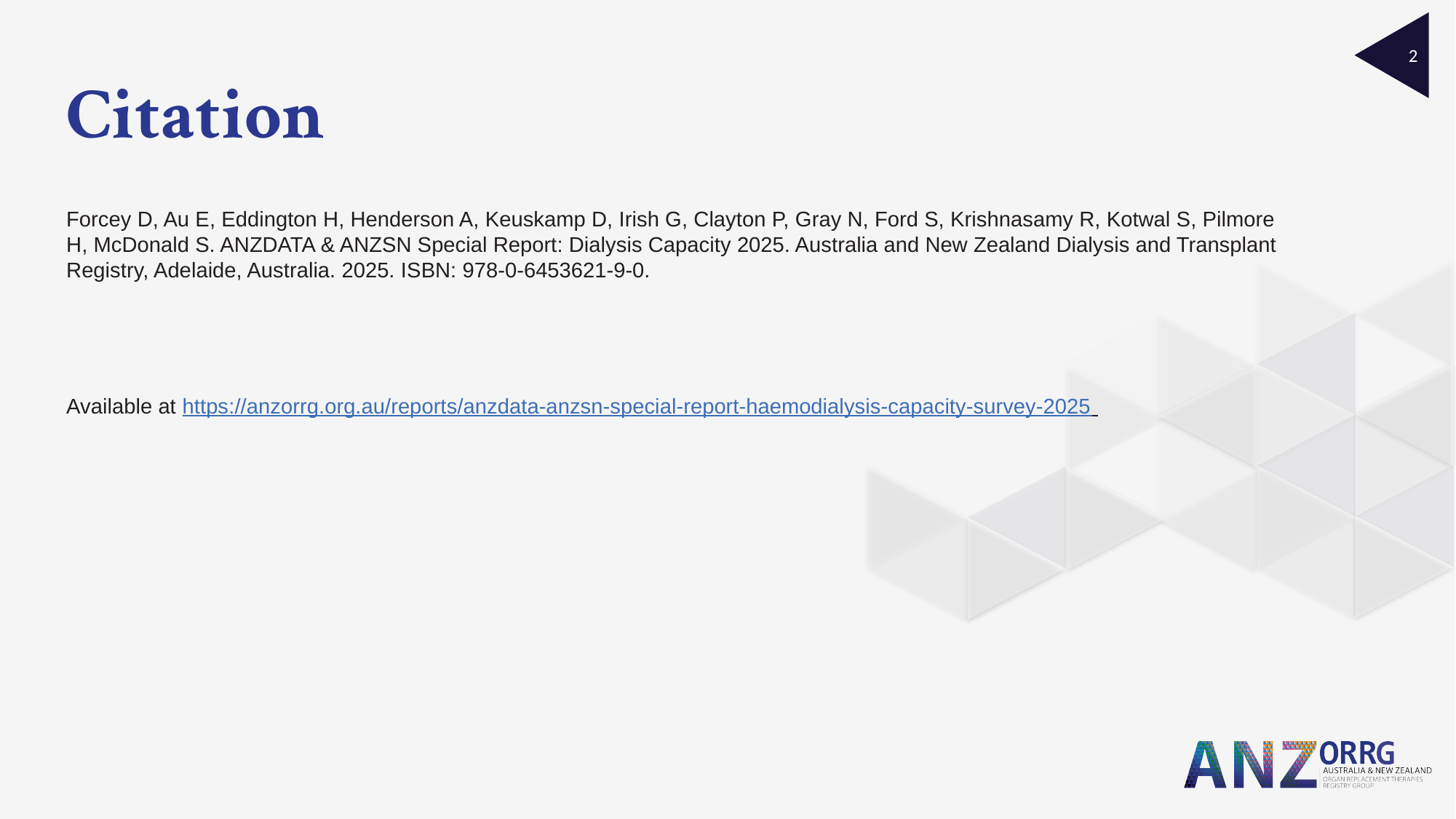

2
# Citation
Forcey D, Au E, Eddington H, Henderson A, Keuskamp D, Irish G, Clayton P, Gray N, Ford S, Krishnasamy R, Kotwal S, Pilmore H, McDonald S. ANZDATA & ANZSN Special Report: Dialysis Capacity 2025. Australia and New Zealand Dialysis and Transplant Registry, Adelaide, Australia. 2025. ISBN: 978-0-6453621-9-0.

Available at https://anzorrg.org.au/reports/anzdata-anzsn-special-report-haemodialysis-capacity-survey-2025